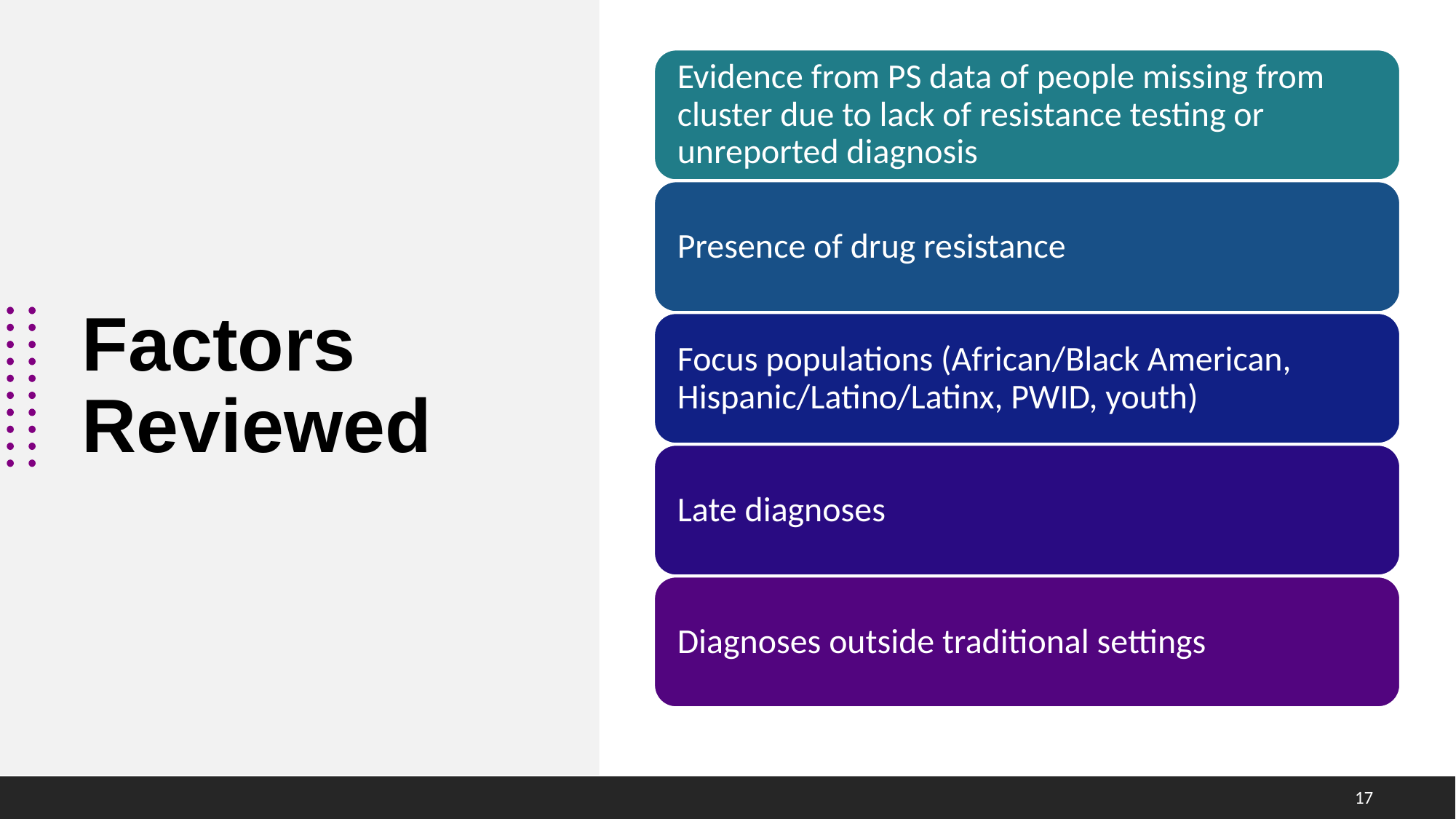

Evidence from PS data of people missing from cluster due to lack of resistance testing or unreported diagnosis
Presence of drug resistance
Focus populations (African/Black American, Hispanic/Latino/Latinx, PWID, youth)
Late diagnoses
Diagnoses outside traditional settings
# Factors Reviewed

17